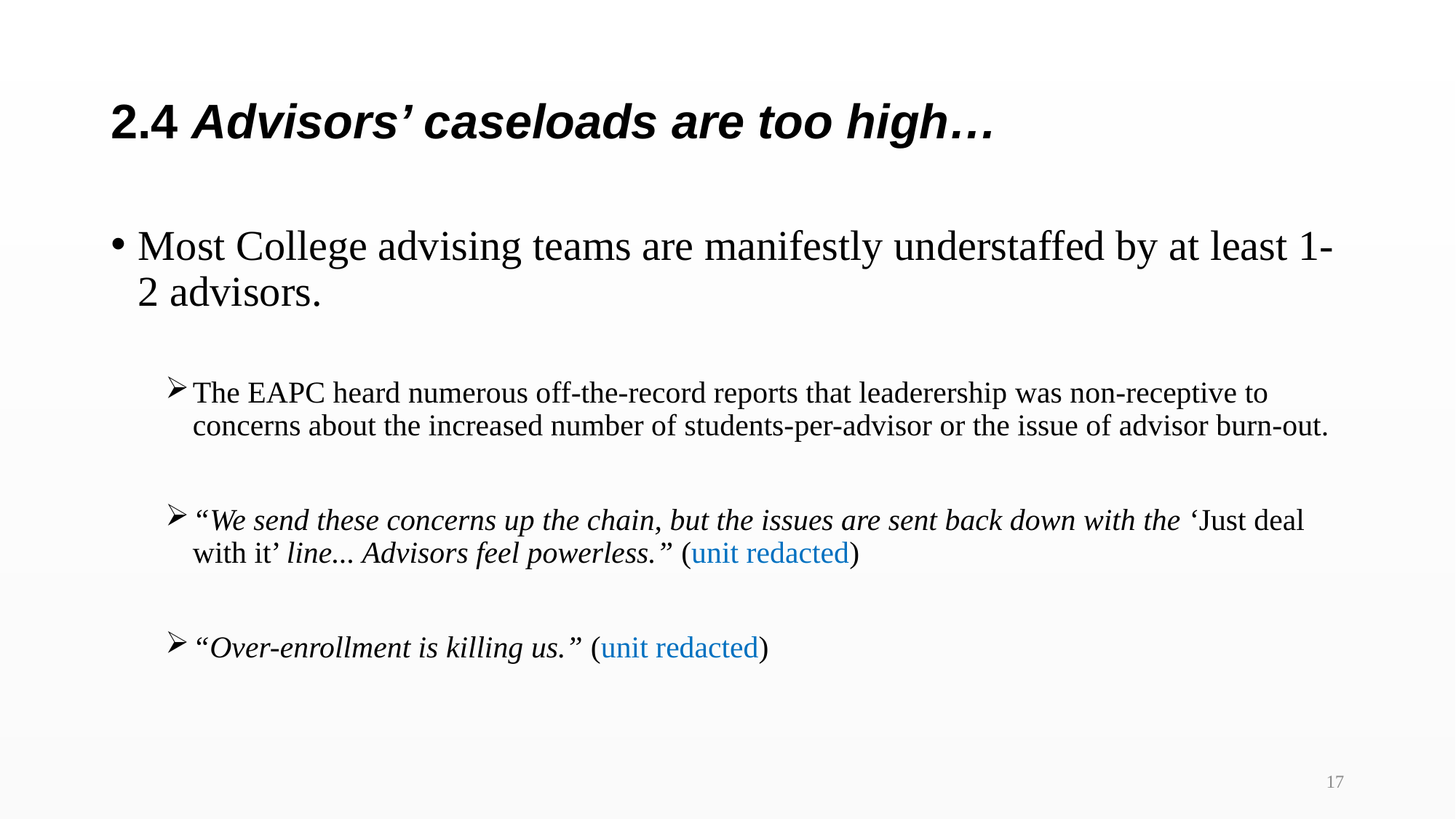

# 2.4 Advisors’ caseloads are too high…
Most College advising teams are manifestly understaffed by at least 1-2 advisors.

The EAPC heard numerous off-the-record reports that leaderership was non-receptive to concerns about the increased number of students-per-advisor or the issue of advisor burn-out.

“We send these concerns up the chain, but the issues are sent back down with the ‘Just deal with it’ line... Advisors feel powerless.” (unit redacted)

“Over-enrollment is killing us.” (unit redacted)

17